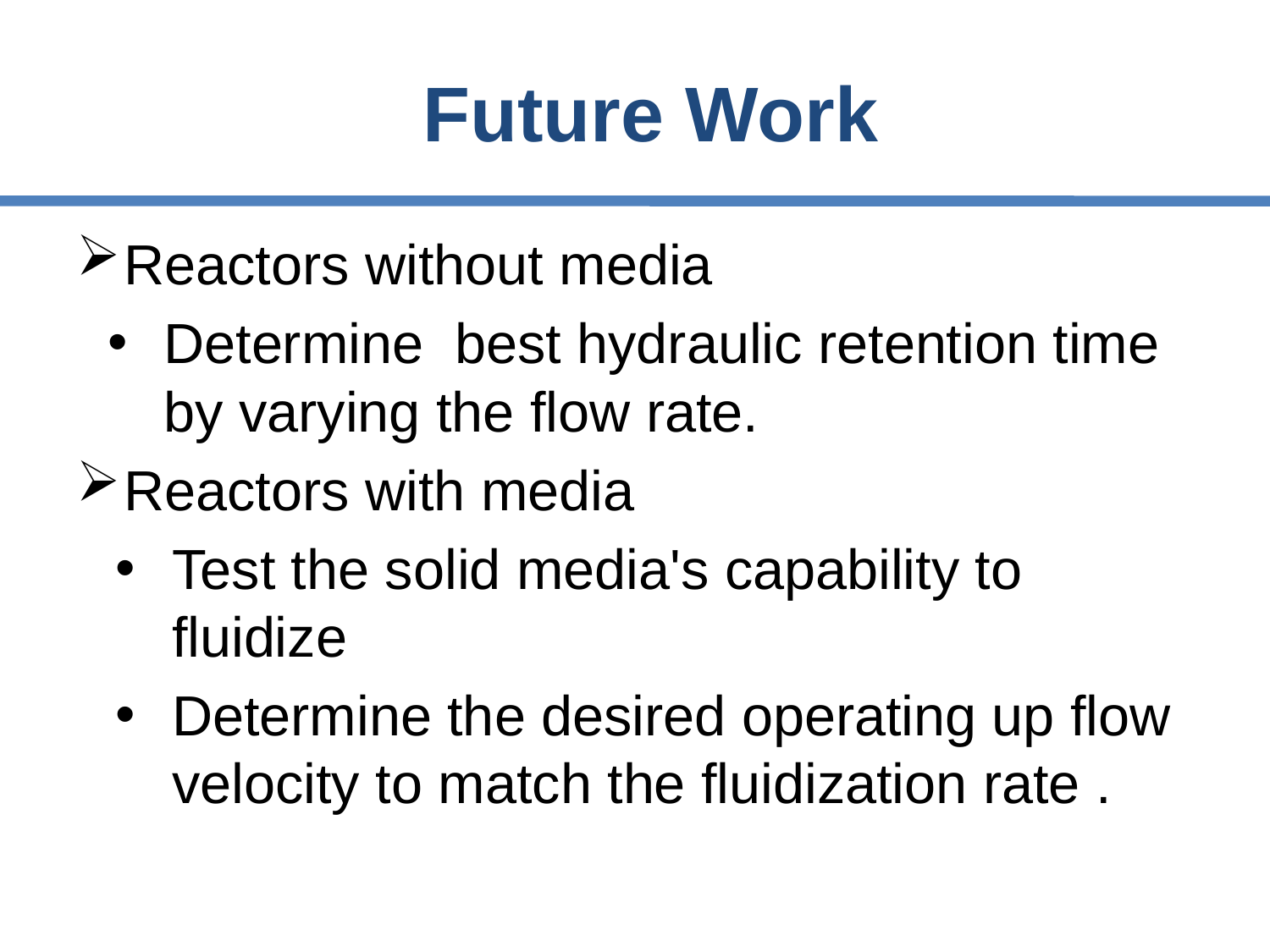

# Future Work
Reactors without media
Determine  best hydraulic retention time by varying the flow rate.
Reactors with media
Test the solid media's capability to fluidize
Determine the desired operating up flow velocity to match the fluidization rate .